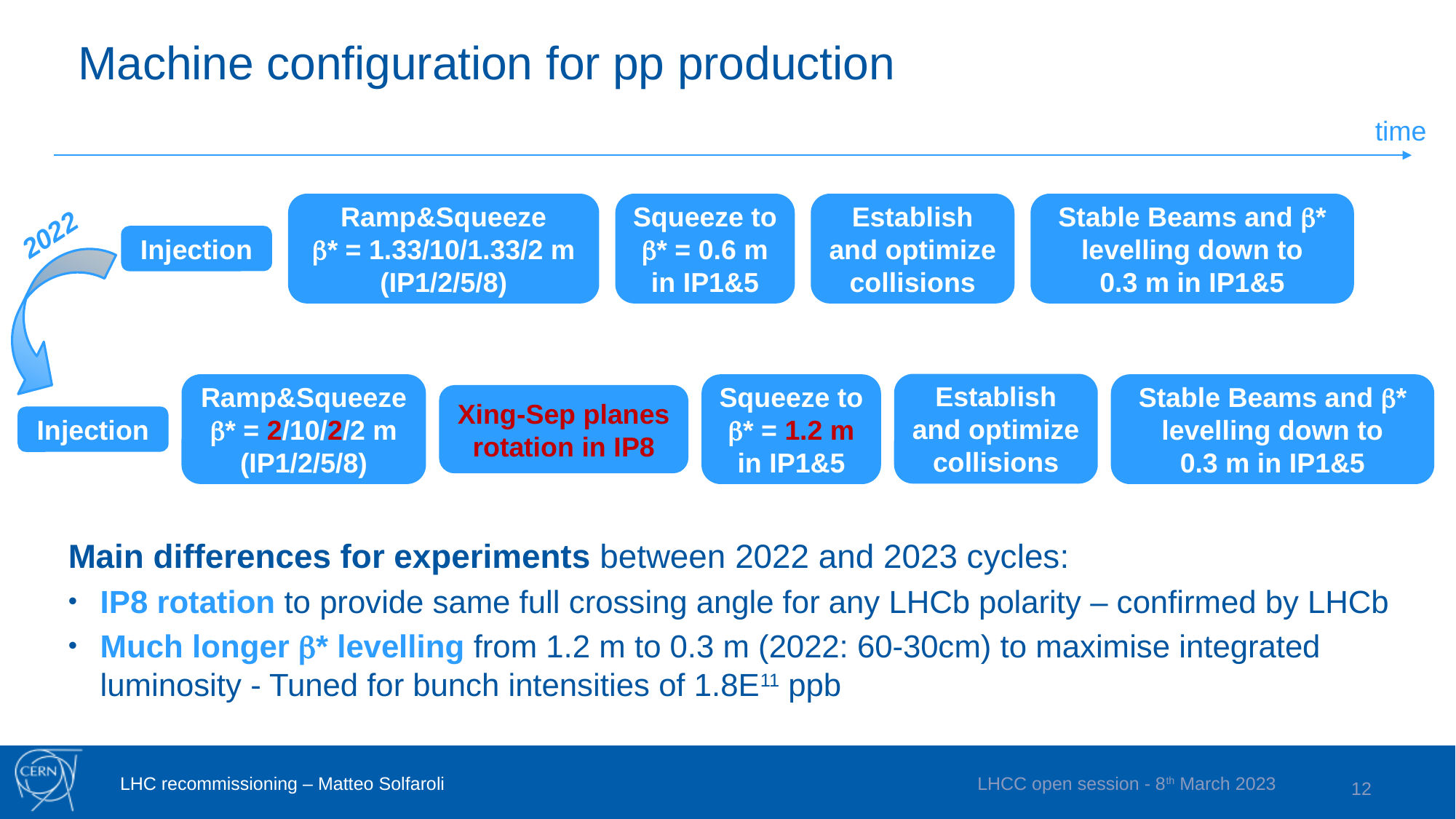

# Machine configuration for pp production
time
Ramp&Squeeze
β* = 1.33/10/1.33/2 m
(IP1/2/5/8)
Squeeze to
β* = 0.6 m in IP1&5
Establish and optimize collisions
Stable Beams and β*
 levelling down to
0.3 m in IP1&5
2022
Injection

Establish and optimize collisions
Ramp&Squeeze
β* = 2/10/2/2 m
(IP1/2/5/8)
Squeeze to
β* = 1.2 m in IP1&5
Stable Beams and β*
 levelling down to
0.3 m in IP1&5
Xing-Sep planes rotation in IP8
Injection
Main differences for experiments between 2022 and 2023 cycles:
IP8 rotation to provide same full crossing angle for any LHCb polarity – confirmed by LHCb
Much longer β* levelling from 1.2 m to 0.3 m (2022: 60-30cm) to maximise integrated luminosity - Tuned for bunch intensities of 1.8E11 ppb
LHC recommissioning – Matteo Solfaroli
LHCC open session - 8th March 2023
12